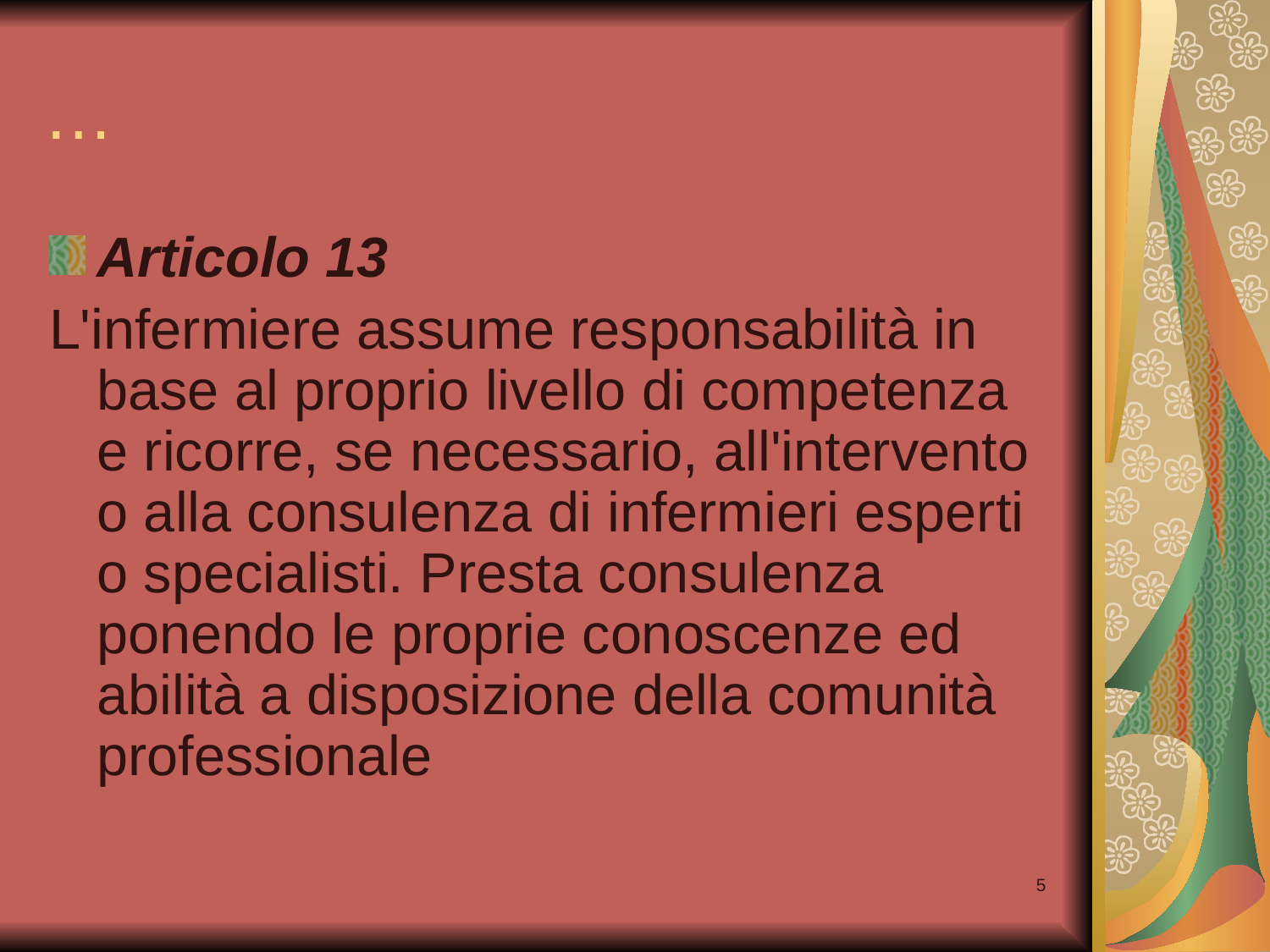

# …
Articolo 13
L'infermiere assume responsabilità in base al proprio livello di competenza e ricorre, se necessario, all'intervento o alla consulenza di infermieri esperti o specialisti. Presta consulenza ponendo le proprie conoscenze ed abilità a disposizione della comunità professionale
5